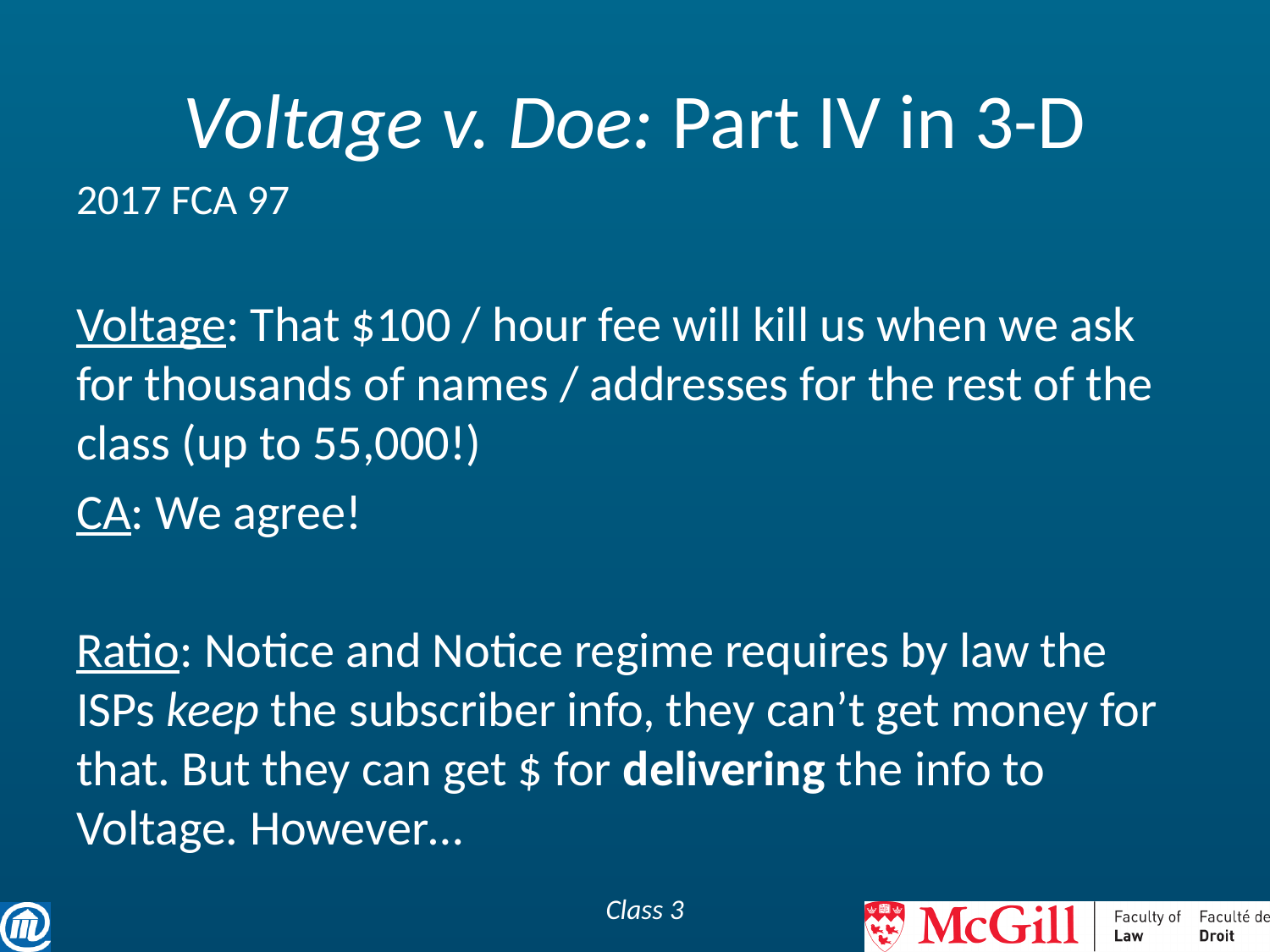

# Voltage v. Doe: Part IV in 3-D
2017 FCA 97

Voltage: That $100 / hour fee will kill us when we ask for thousands of names / addresses for the rest of the class (up to 55,000!)
CA: We agree!

Ratio: Notice and Notice regime requires by law the ISPs keep the subscriber info, they can’t get money for that. But they can get $ for delivering the info to Voltage. However…

Class 3